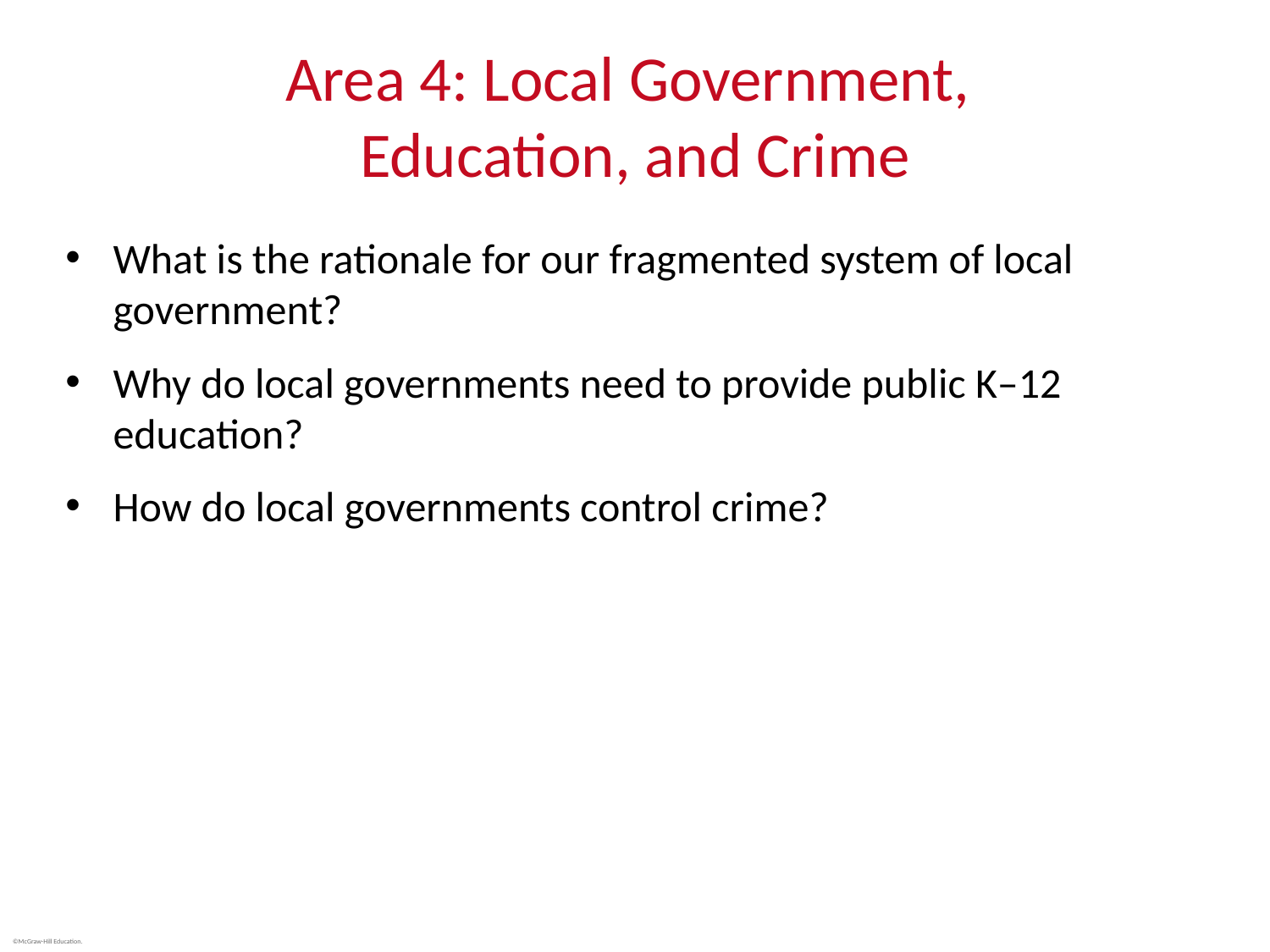

# Area 4: Local Government, Education, and Crime
What is the rationale for our fragmented system of local government?
Why do local governments need to provide public K–12 education?
How do local governments control crime?